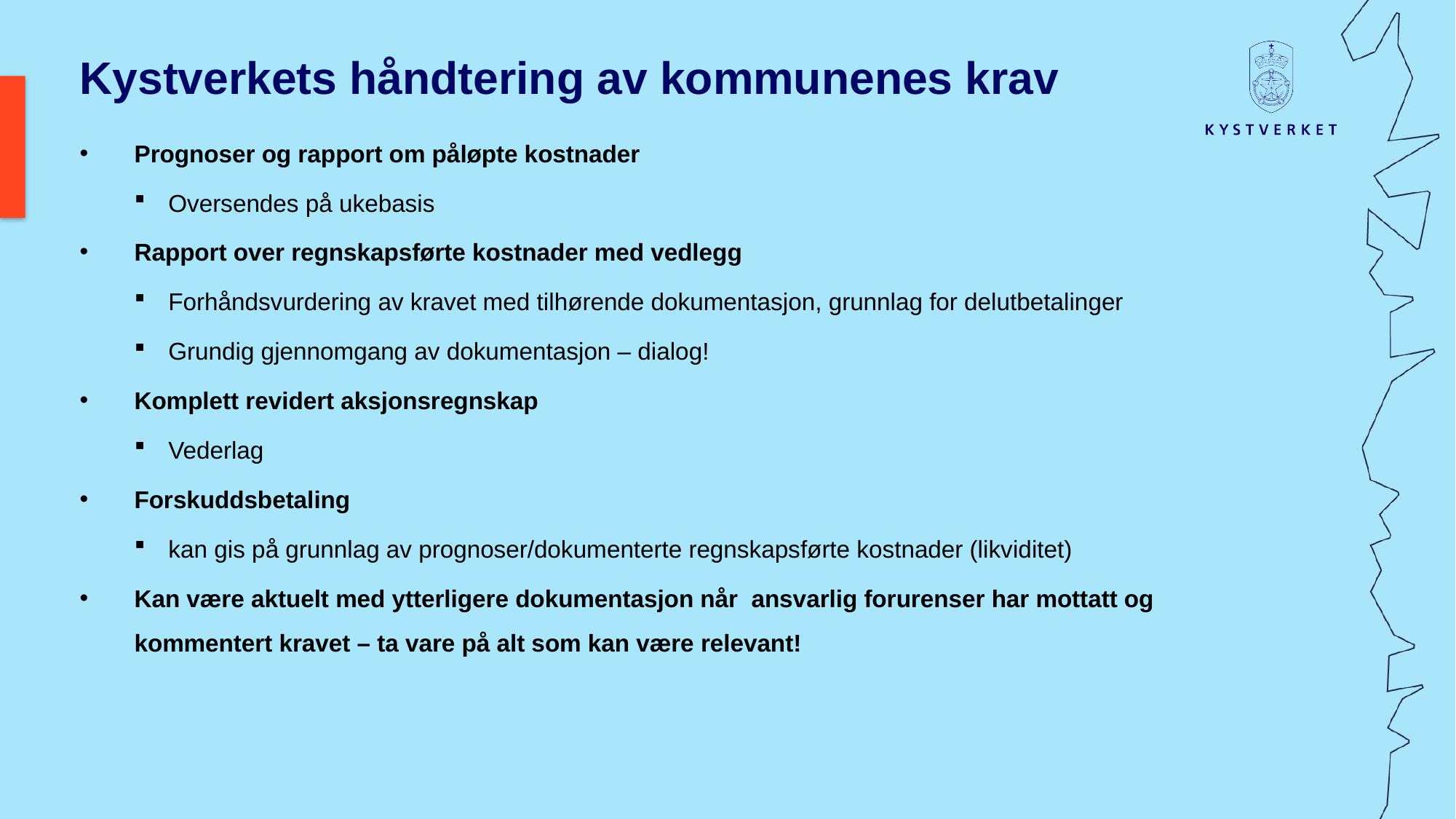

# Kystverkets håndtering av kommunenes krav
Prognoser og rapport om påløpte kostnader
Oversendes på ukebasis
Rapport over regnskapsførte kostnader med vedlegg
Forhåndsvurdering av kravet med tilhørende dokumentasjon, grunnlag for delutbetalinger
Grundig gjennomgang av dokumentasjon – dialog!
Komplett revidert aksjonsregnskap
Vederlag
Forskuddsbetaling
kan gis på grunnlag av prognoser/dokumenterte regnskapsførte kostnader (likviditet)
Kan være aktuelt med ytterligere dokumentasjon når  ansvarlig forurenser har mottatt og kommentert kravet – ta vare på alt som kan være relevant!